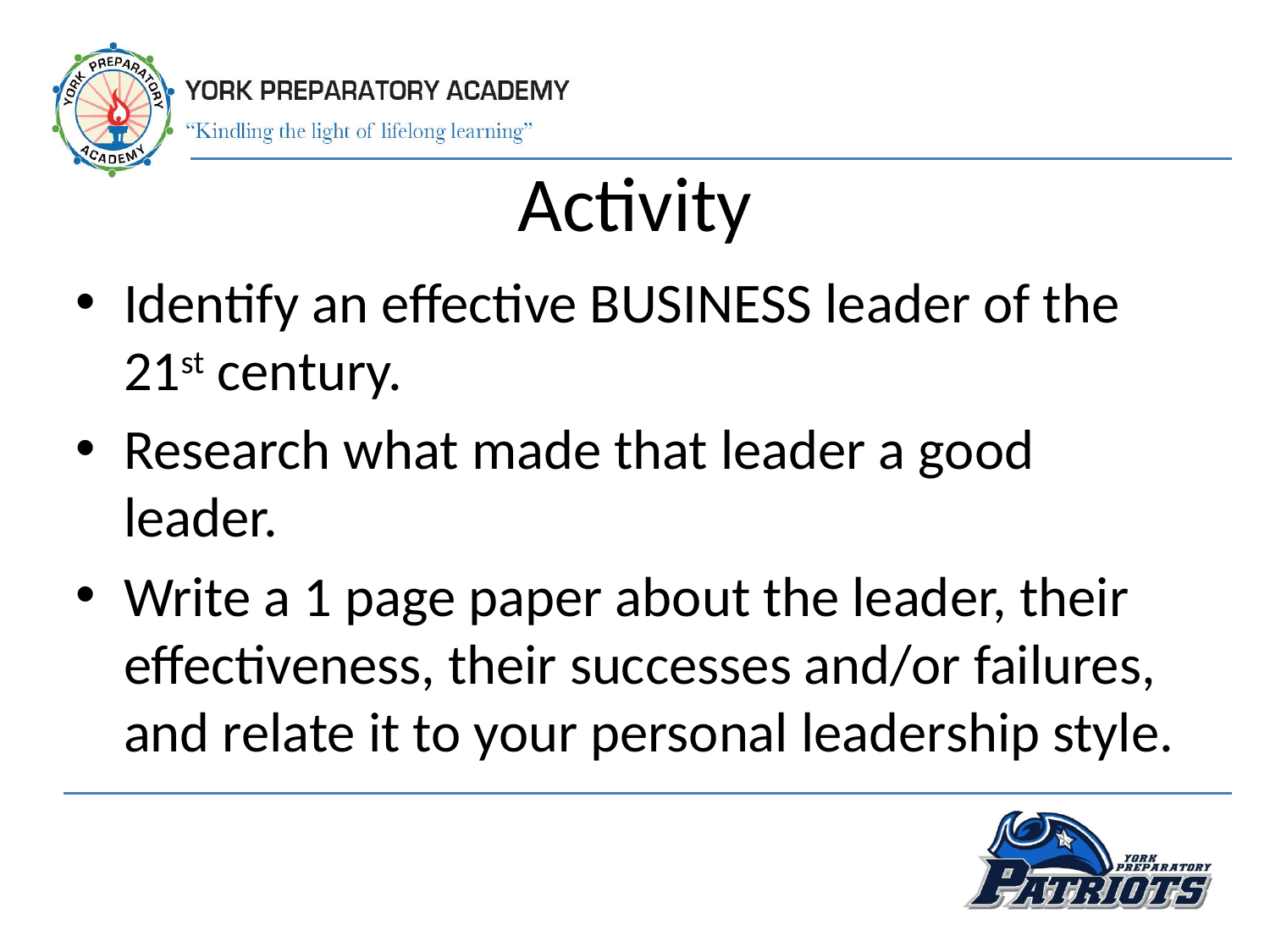

# Activity
Identify an effective BUSINESS leader of the 21st century.
Research what made that leader a good leader.
Write a 1 page paper about the leader, their effectiveness, their successes and/or failures, and relate it to your personal leadership style.